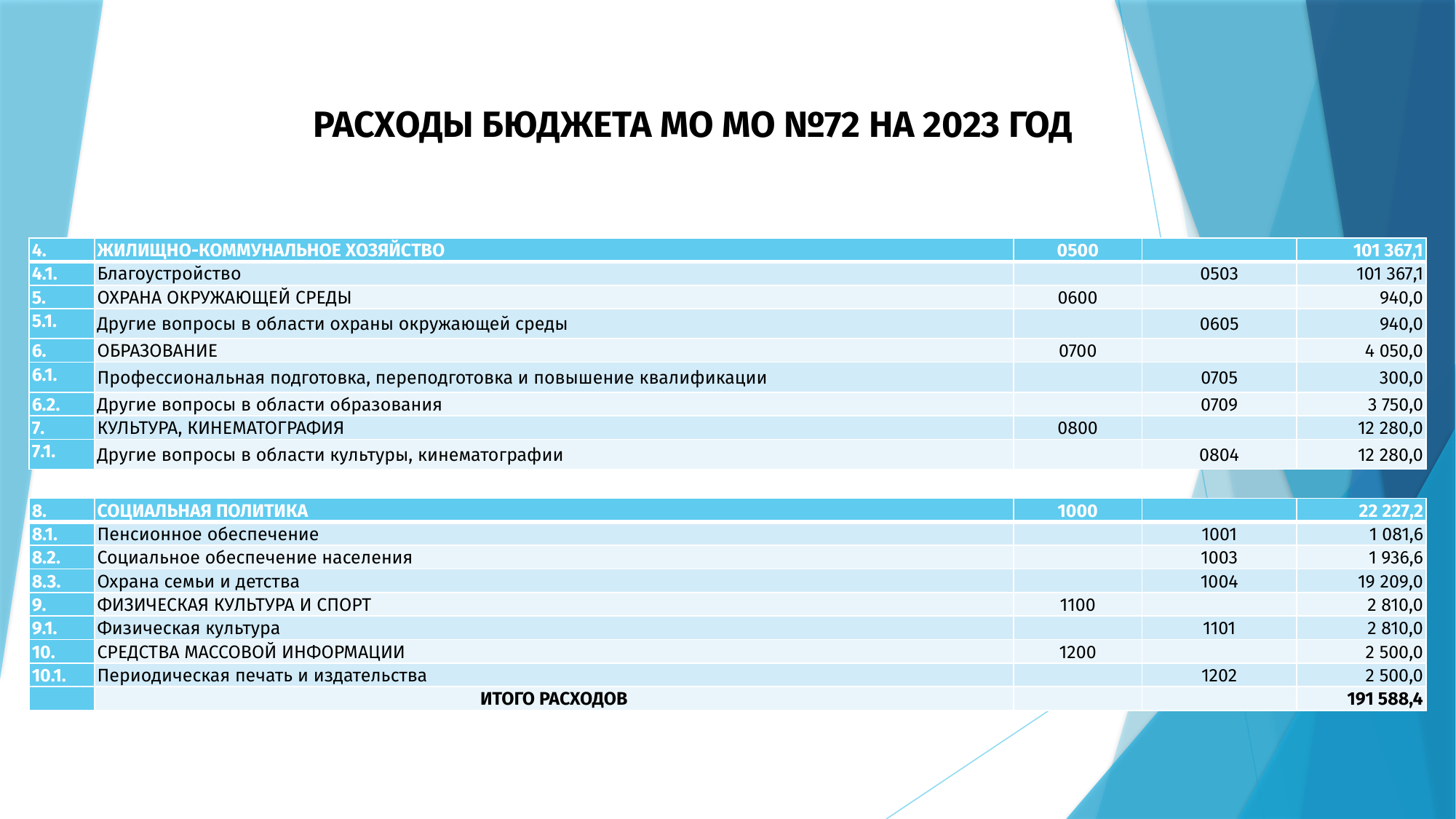

РАСХОДЫ БЮДЖЕТА МО МО №72 НА 2023 год
| 4. | ЖИЛИЩНО-КОММУНАЛЬНОЕ ХОЗЯЙСТВО | 0500 |  | 101 367,1 |
| --- | --- | --- | --- | --- |
| 4.1. | Благоустройство |  | 0503 | 101 367,1 |
| 5. | ОХРАНА ОКРУЖАЮЩЕЙ СРЕДЫ | 0600 |  | 940,0 |
| 5.1. | Другие вопросы в области охраны окружающей среды |  | 0605 | 940,0 |
| 6. | ОБРАЗОВАНИЕ | 0700 |  | 4 050,0 |
| 6.1. | Профессиональная подготовка, переподготовка и повышение квалификации |  | 0705 | 300,0 |
| 6.2. | Другие вопросы в области образования |  | 0709 | 3 750,0 |
| 7. | КУЛЬТУРА, КИНЕМАТОГРАФИЯ | 0800 |  | 12 280,0 |
| 7.1. | Другие вопросы в области культуры, кинематографии |  | 0804 | 12 280,0 |
| 8. | СОЦИАЛЬНАЯ ПОЛИТИКА | 1000 |  | 22 227,2 |
| --- | --- | --- | --- | --- |
| 8.1. | Пенсионное обеспечение |  | 1001 | 1 081,6 |
| 8.2. | Социальное обеспечение населения |  | 1003 | 1 936,6 |
| 8.3. | Охрана семьи и детства |  | 1004 | 19 209,0 |
| 9. | ФИЗИЧЕСКАЯ КУЛЬТУРА И СПОРТ | 1100 |  | 2 810,0 |
| 9.1. | Физическая культура |  | 1101 | 2 810,0 |
| 10. | СРЕДСТВА МАССОВОЙ ИНФОРМАЦИИ | 1200 |  | 2 500,0 |
| 10.1. | Периодическая печать и издательства |  | 1202 | 2 500,0 |
|  | ИТОГО РАСХОДОВ |  |  | 191 588,4 |